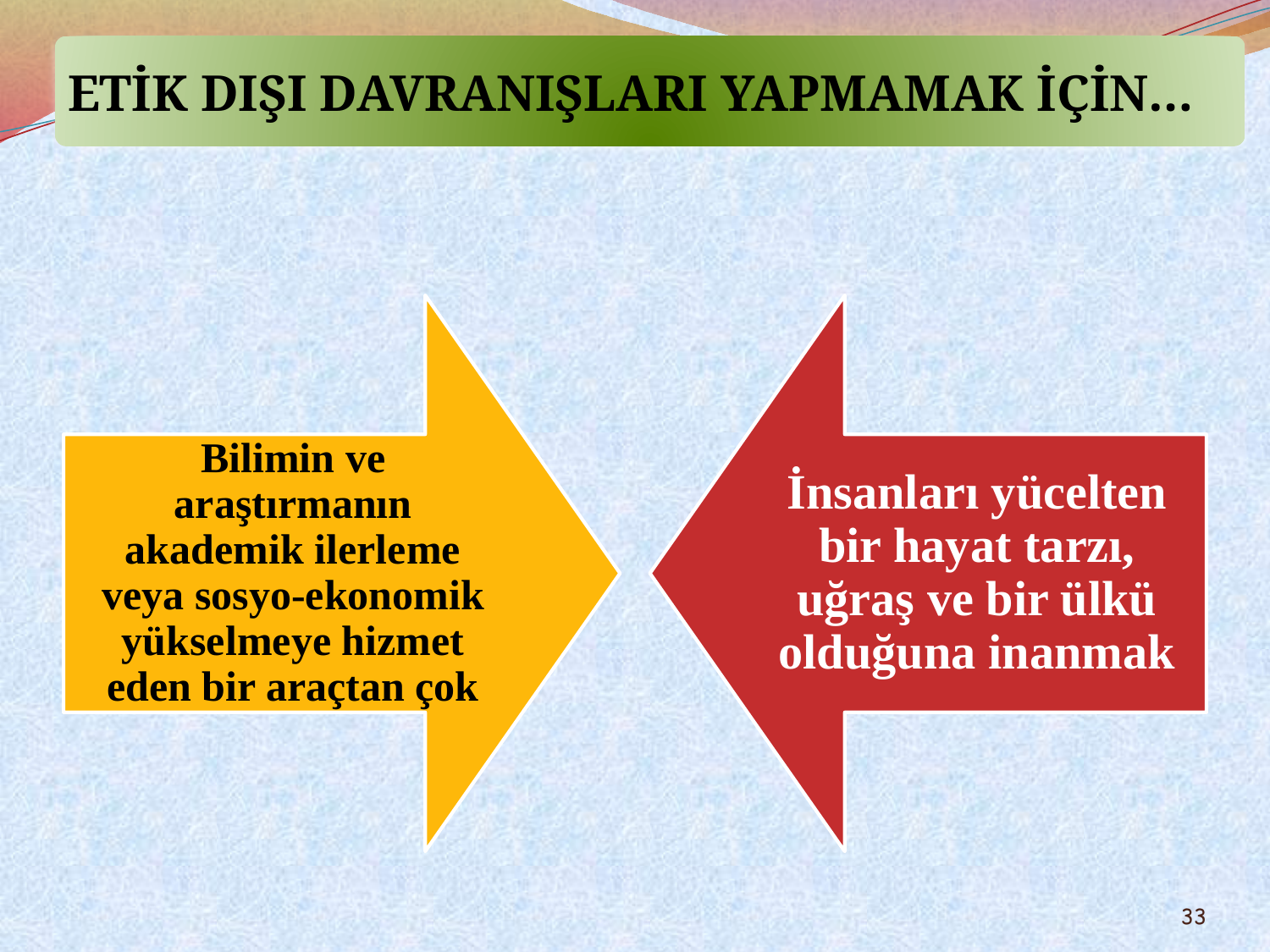

ETİK DIŞI DAVRANIŞLARI YAPMAMAK İÇİN…
Bilimin ve araştırmanın akademik ilerleme veya sosyo-ekonomik yükselmeye hizmet eden bir araçtan çok
İnsanları yücelten bir hayat tarzı, uğraş ve bir ülkü olduğuna inanmak
33